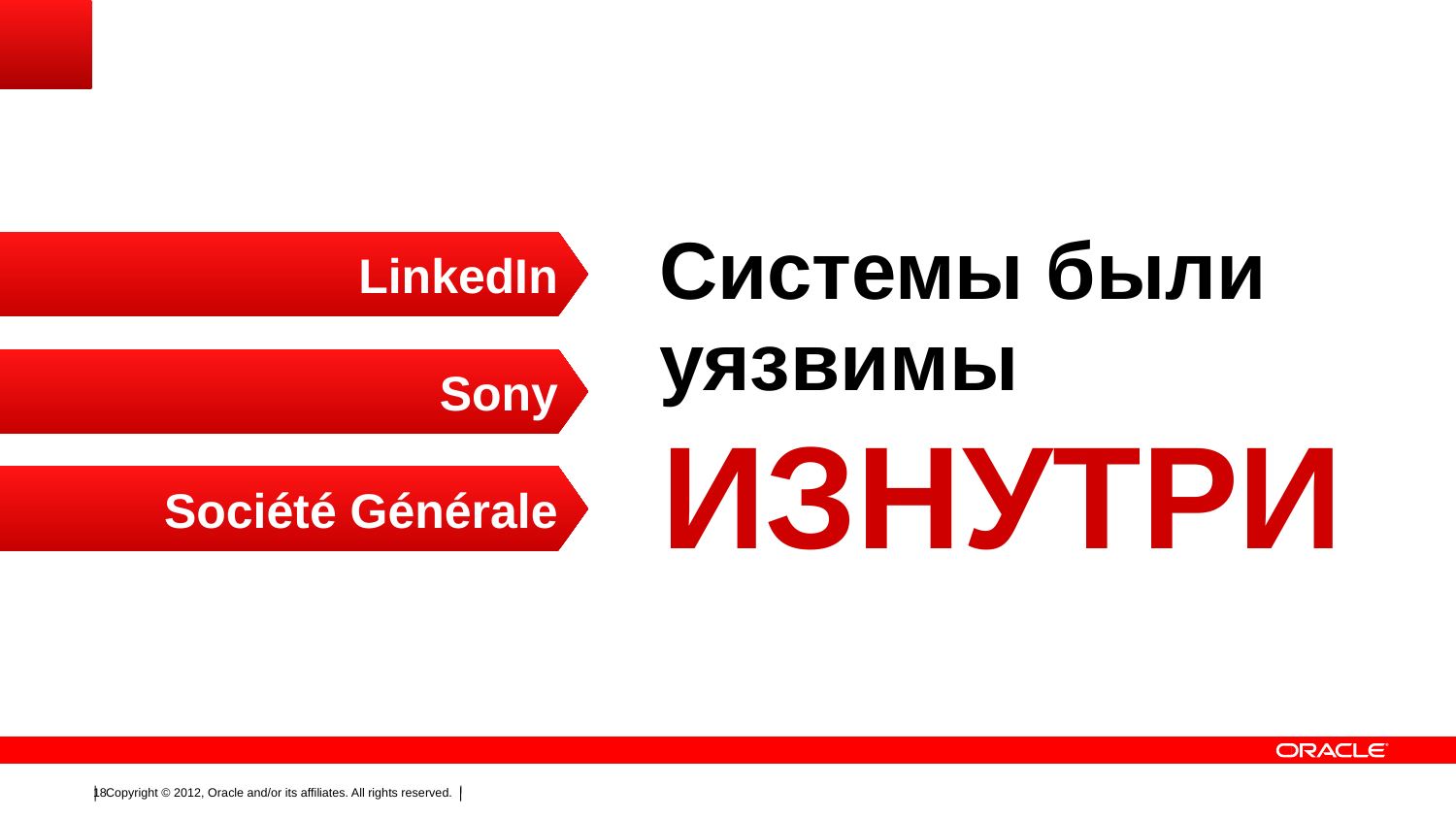

Системы были уязвимы
ИЗНУТРИ
LinkedIn
Sony
Société Générale